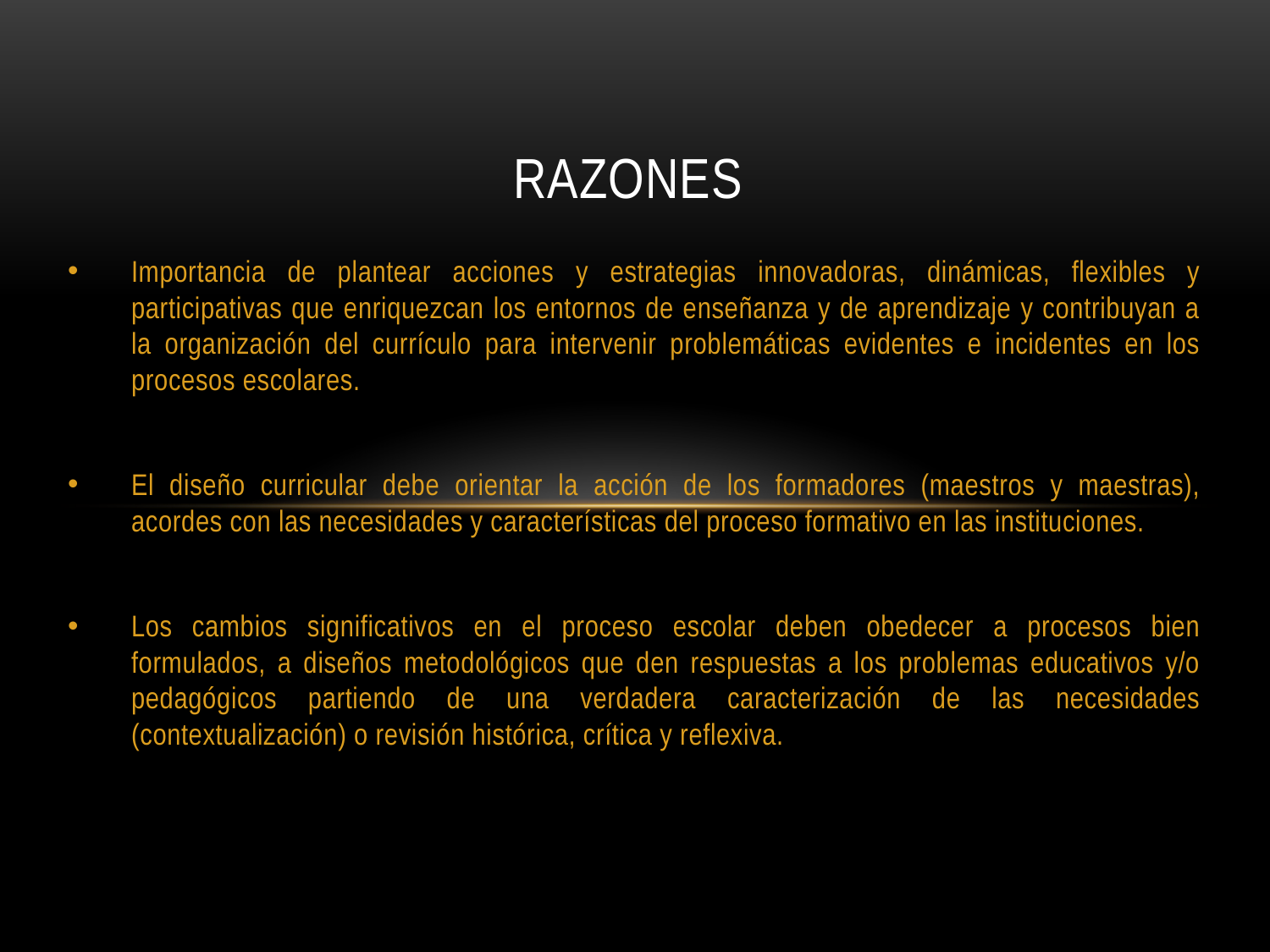

# RAZONES
Importancia de plantear acciones y estrategias innovadoras, dinámicas, flexibles y participativas que enriquezcan los entornos de enseñanza y de aprendizaje y contribuyan a la organización del currículo para intervenir problemáticas evidentes e incidentes en los procesos escolares.

El diseño curricular debe orientar la acción de los formadores (maestros y maestras), acordes con las necesidades y características del proceso formativo en las instituciones.

Los cambios significativos en el proceso escolar deben obedecer a procesos bien formulados, a diseños metodológicos que den respuestas a los problemas educativos y/o pedagógicos partiendo de una verdadera caracterización de las necesidades (contextualización) o revisión histórica, crítica y reflexiva.